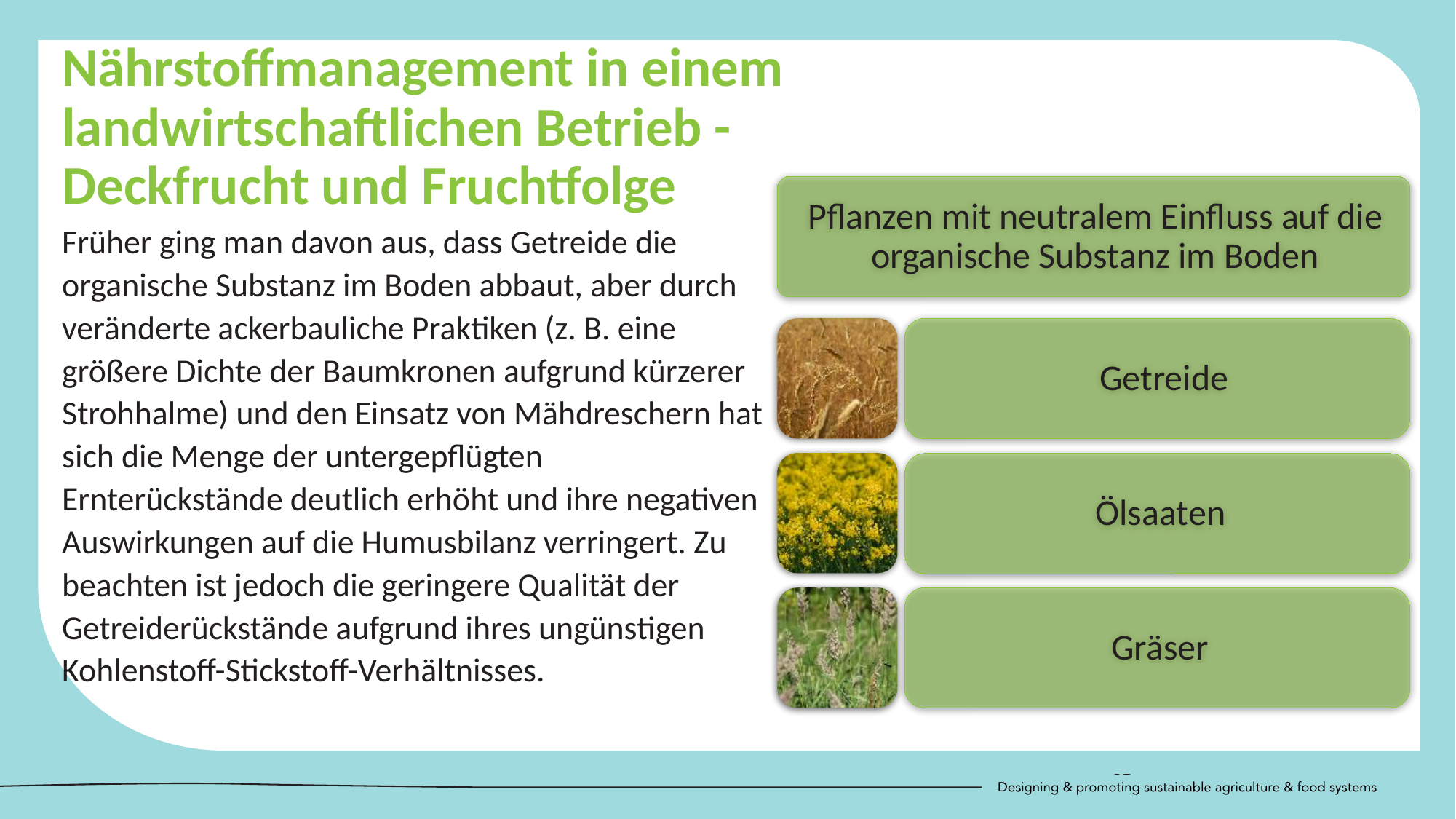

Nährstoffmanagement in einem landwirtschaftlichen Betrieb - Deckfrucht und Fruchtfolge
Pflanzen mit neutralem Einfluss auf die organische Substanz im Boden
 Getreide
Ölsaaten
Gräser
Früher ging man davon aus, dass Getreide die organische Substanz im Boden abbaut, aber durch veränderte ackerbauliche Praktiken (z. B. eine größere Dichte der Baumkronen aufgrund kürzerer Strohhalme) und den Einsatz von Mähdreschern hat sich die Menge der untergepflügten Ernterückstände deutlich erhöht und ihre negativen Auswirkungen auf die Humusbilanz verringert. Zu beachten ist jedoch die geringere Qualität der Getreiderückstände aufgrund ihres ungünstigen Kohlenstoff-Stickstoff-Verhältnisses.